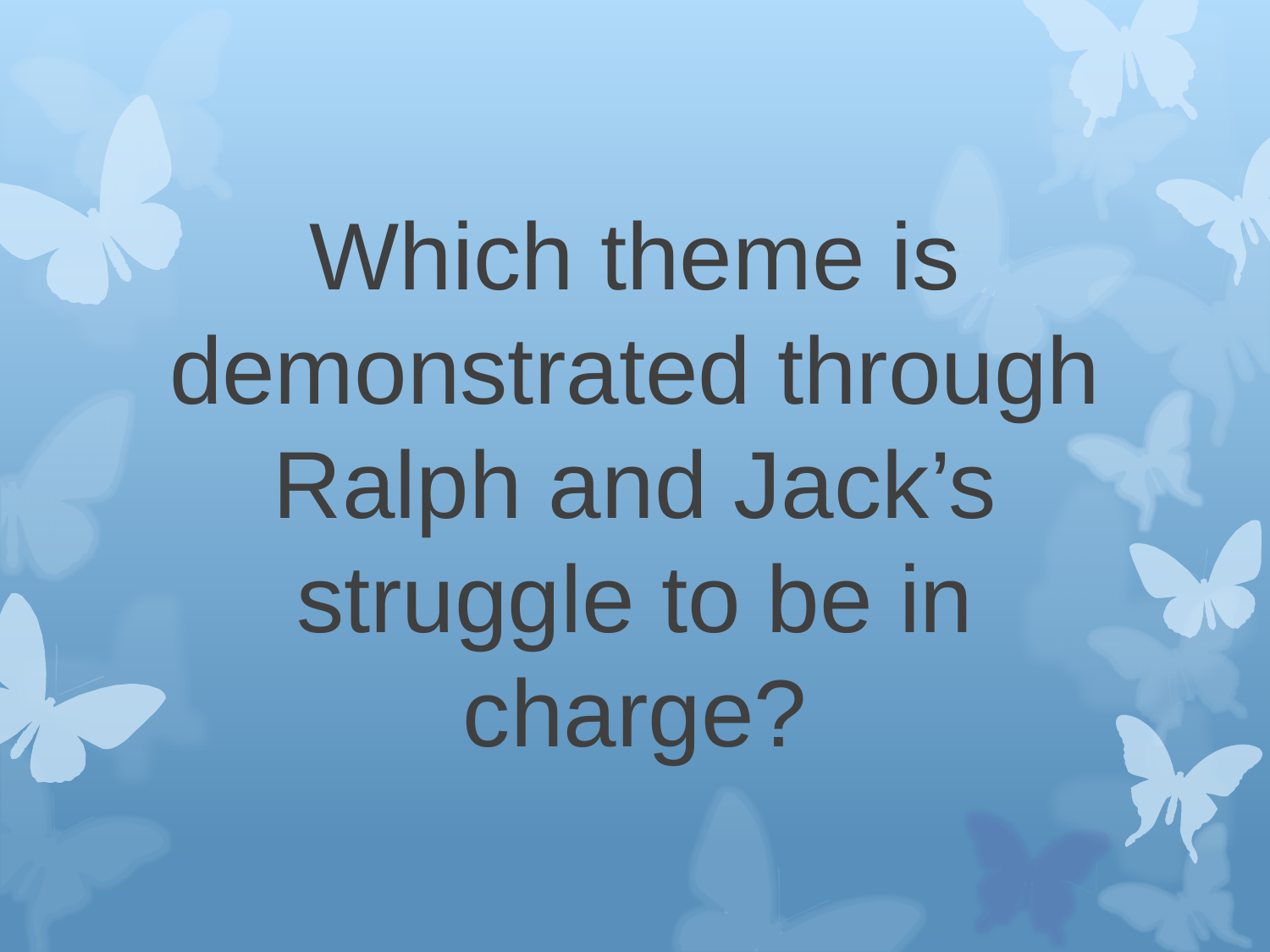

# Which theme is demonstrated through Ralph and Jack’s struggle to be in charge?